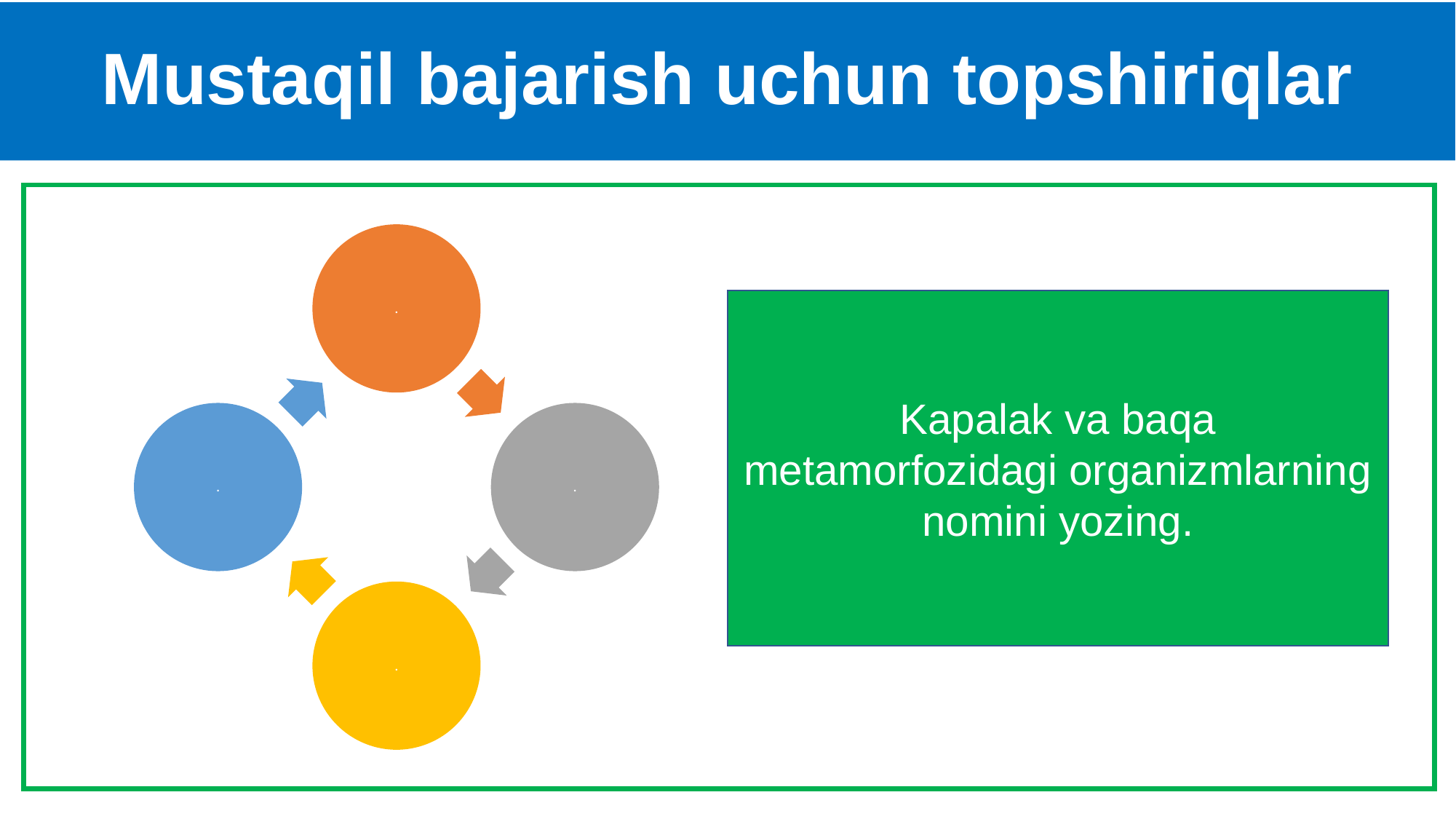

# Mustaqil bajarish uchun topshiriqlar

.

.

.

.

Kapalak va baqa metamorfozidagi organizmlarning nomini yozing.